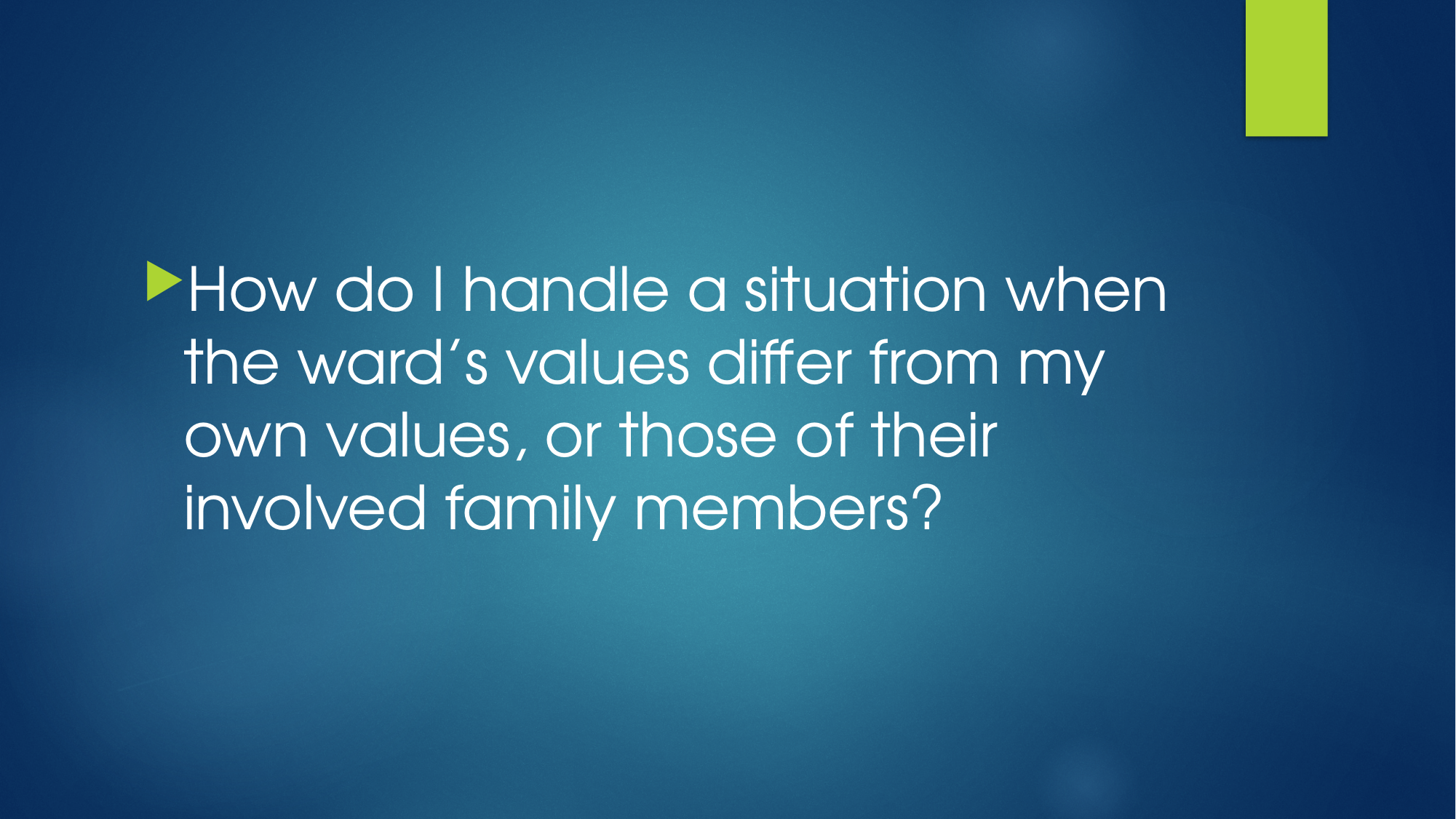

#
How do I handle a situation when the ward’s values differ from my own values, or those of their involved family members?